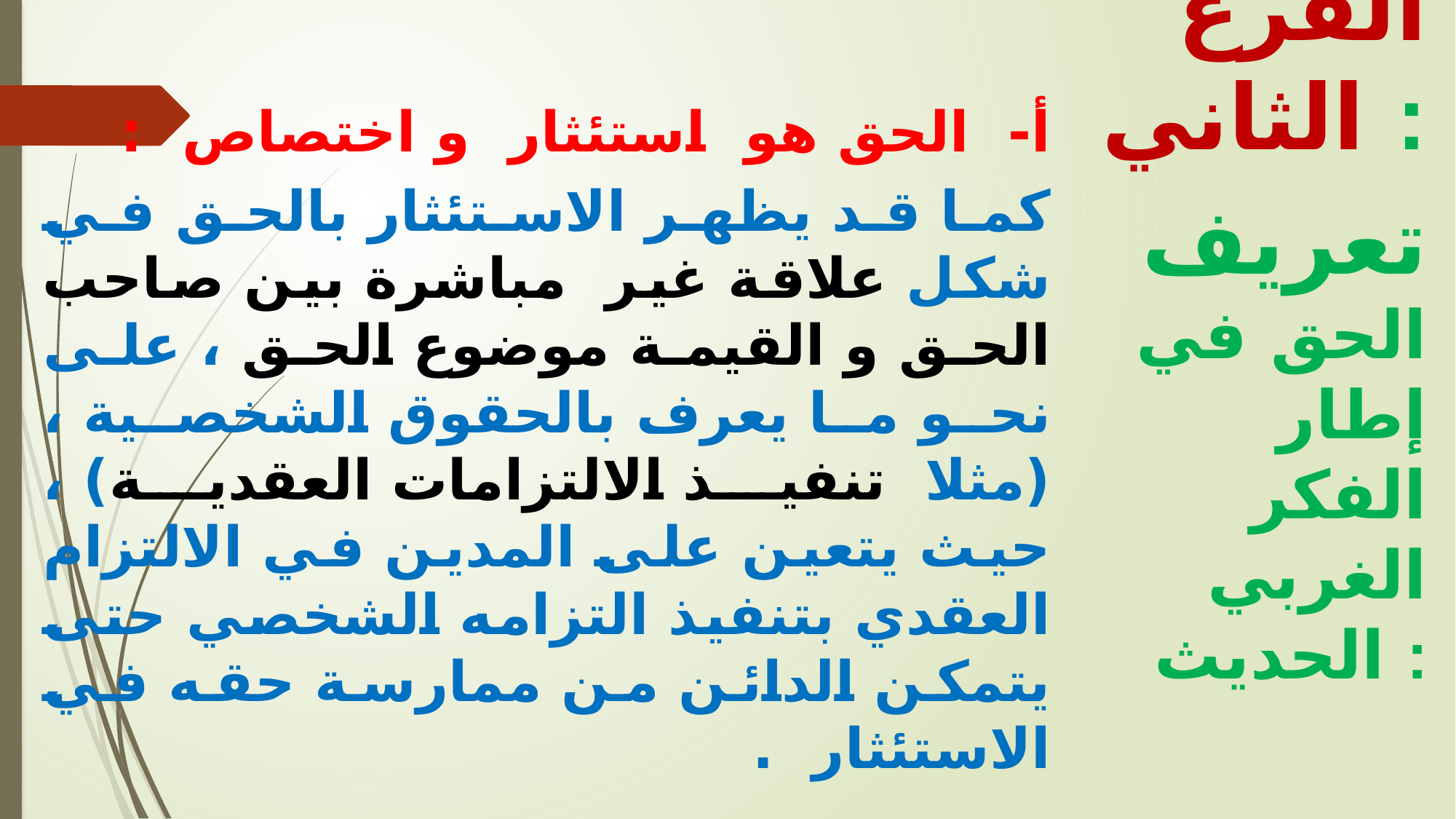

أ-  الحق هو  استئثار  و اختصاص  :
كما قد يظهر الاستئثار بالحق في شكل علاقة غير  مباشرة بين صاحب الحق و القيمة موضوع الحق ، على نحو ما يعرف بالحقوق الشخصية ، (مثلا  تنفيذ الالتزامات العقدية) ، حيث يتعين على المدين في الالتزام العقدي بتنفيذ التزامه الشخصي حتى يتمكن الدائن من ممارسة حقه في الاستئثار  .
الفرع الثاني :
 تعريف الحق في إطار الفكر الغربي الحديث :